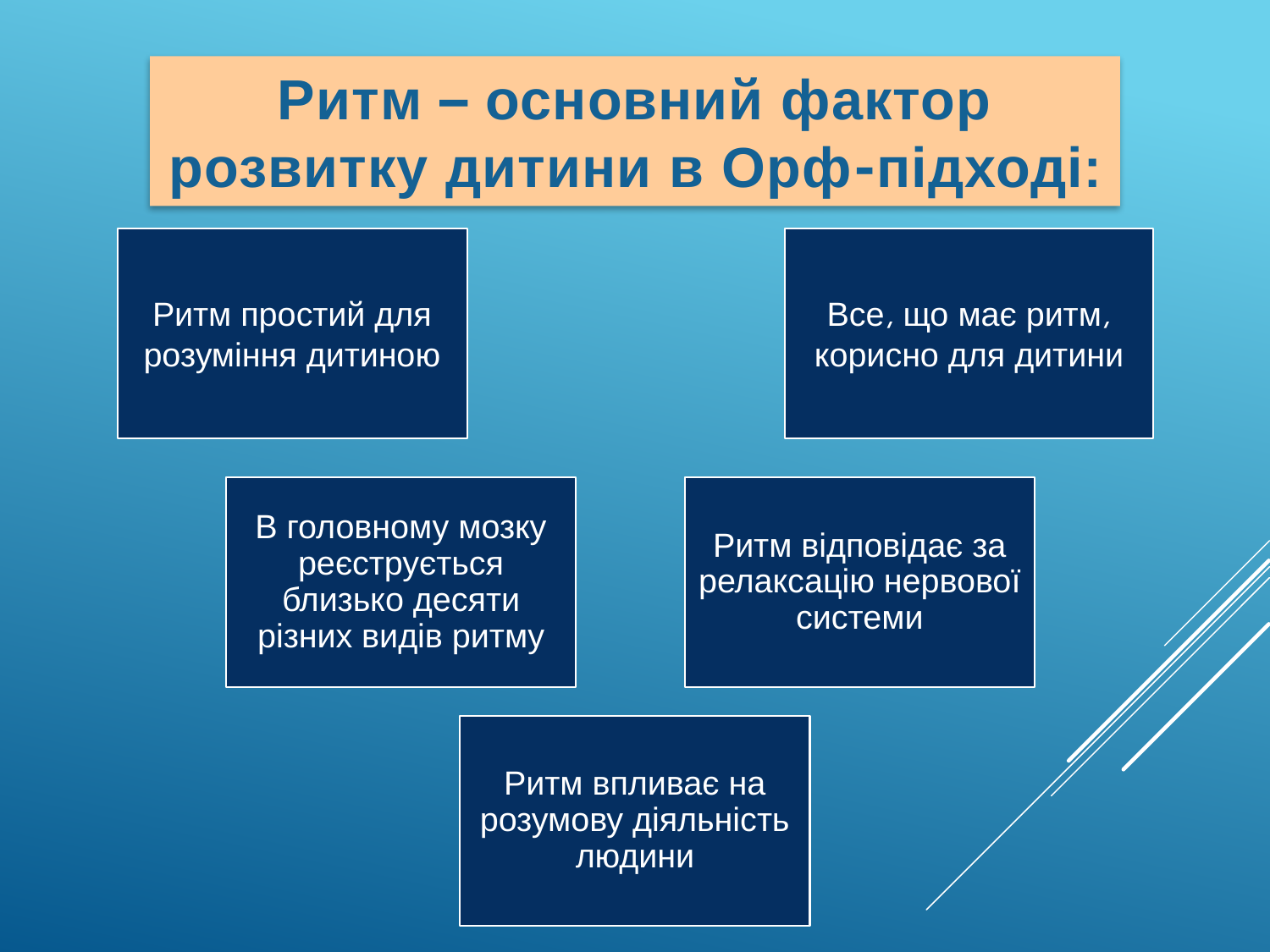

# Ритм – основний фактор розвитку дитини в Орф-підході:
Ритм простий для розуміння дитиною
Все, що має ритм, корисно для дитини
В головному мозку реєструється близько десяти різних видів ритму
Ритм відповідає за релаксацію нервової системи
Ритм впливає на розумову діяльність людини